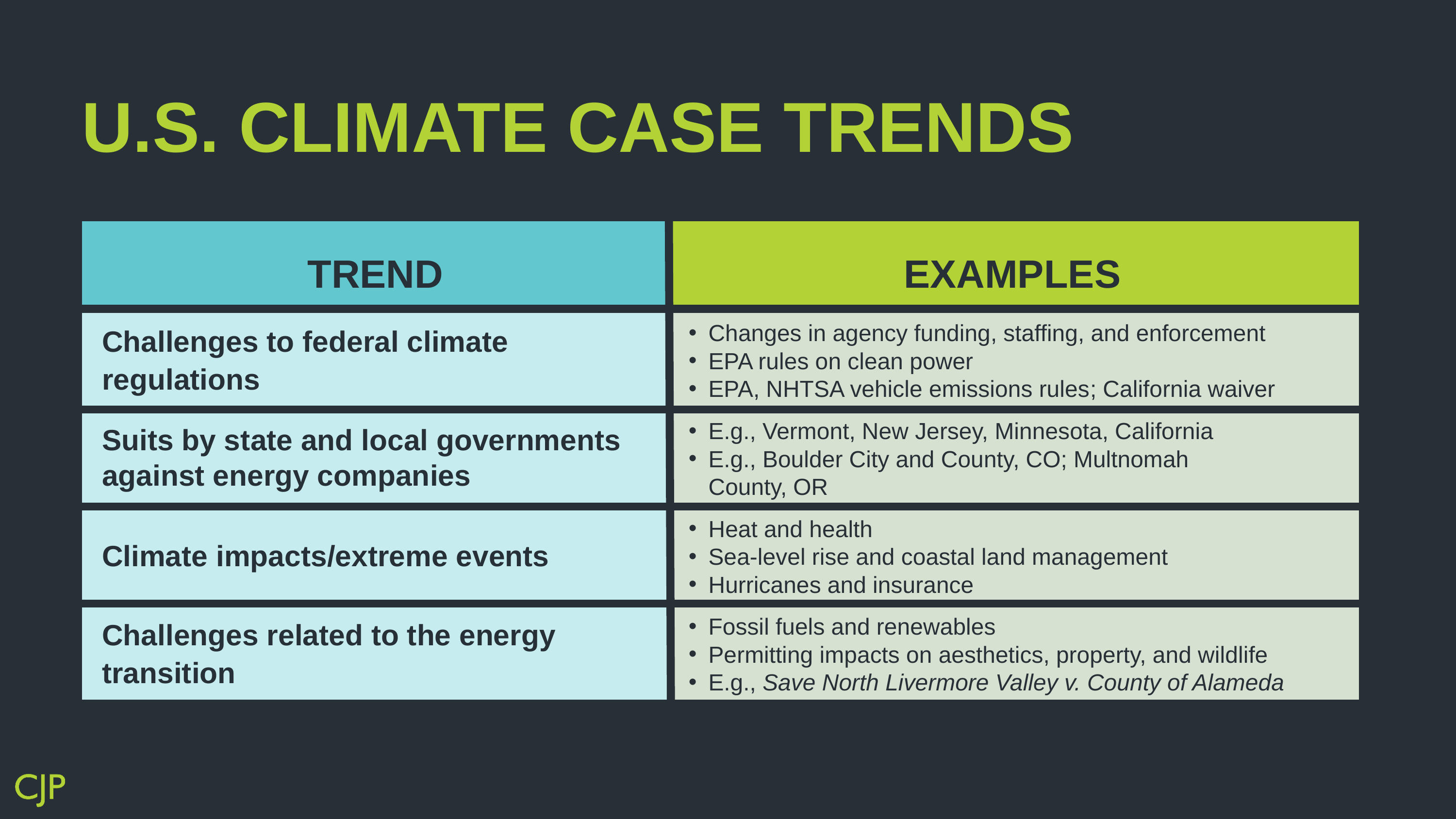

U.S. CLIMATE CASE TRENDS
|  |  |
| --- | --- |
|  |  |
|  |  |
|  |  |
|  |  |
TREND
EXAMPLES
Changes in agency funding, staffing, and enforcement
EPA rules on clean power​
EPA, NHTSA vehicle emissions rules​; California waiver
Challenges to federal climate regulations
E.g., Vermont, New Jersey, Minnesota, California​
E.g., Boulder City and County, CO; Multnomah County, OR
Suits by state and local governments against energy companies
Heat and health
Sea-level rise and coastal land management
Hurricanes and insurance
Climate impacts/extreme events
Fossil fuels and renewables​
Permitting impacts on aesthetics, property, and wildlife
E.g., Save North Livermore Valley v. County of Alameda
Challenges related to the energy transition